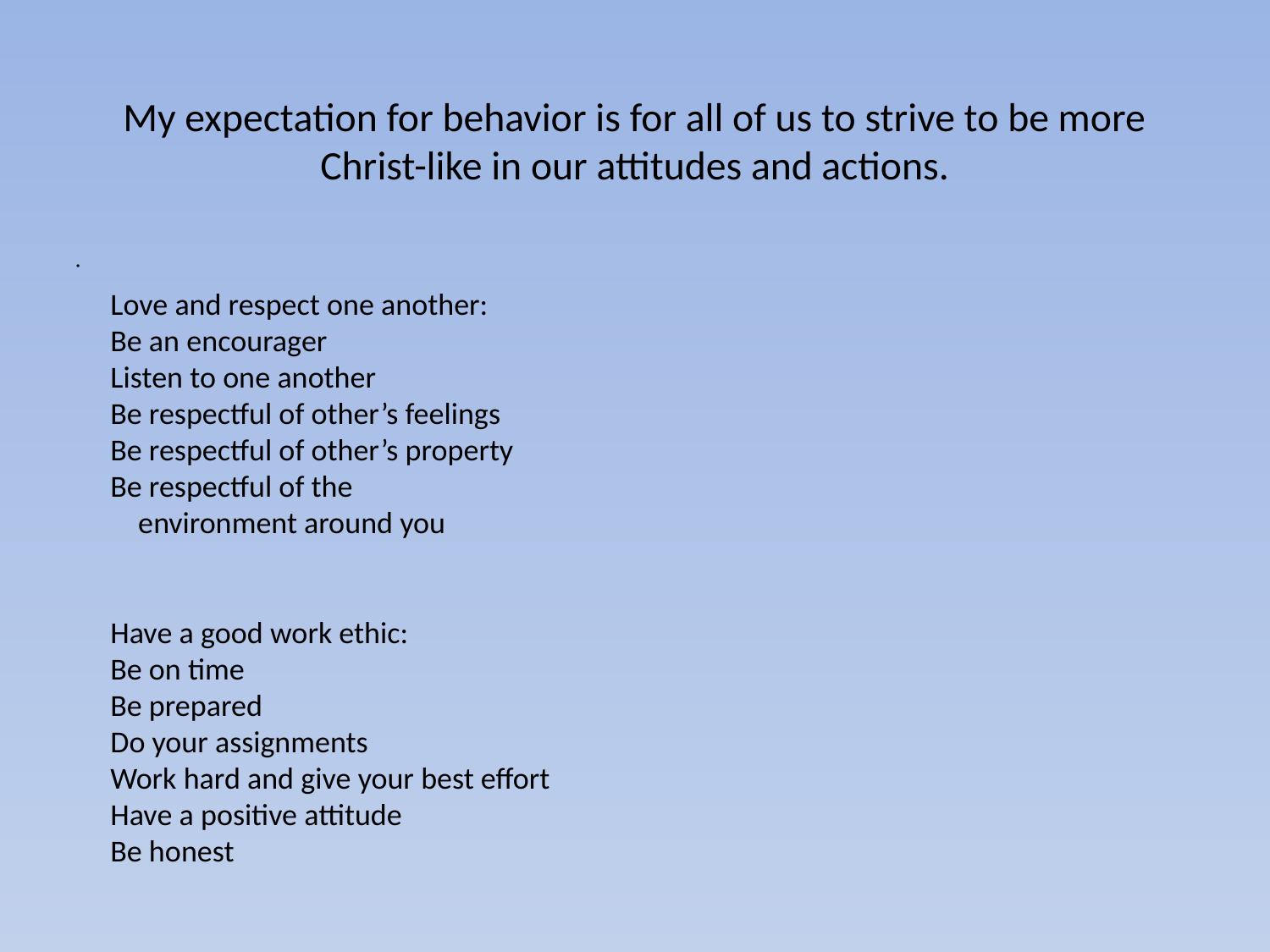

# My expectation for behavior is for all of us to strive to be more Christ-like in our attitudes and actions.
Love and respect one another:
Be an encourager
Listen to one another
Be respectful of other’s feelings
Be respectful of other’s property
Be respectful of the
    environment around you
Have a good work ethic:
Be on time
Be prepared
Do your assignments
Work hard and give your best effort
Have a positive attitude
Be honest